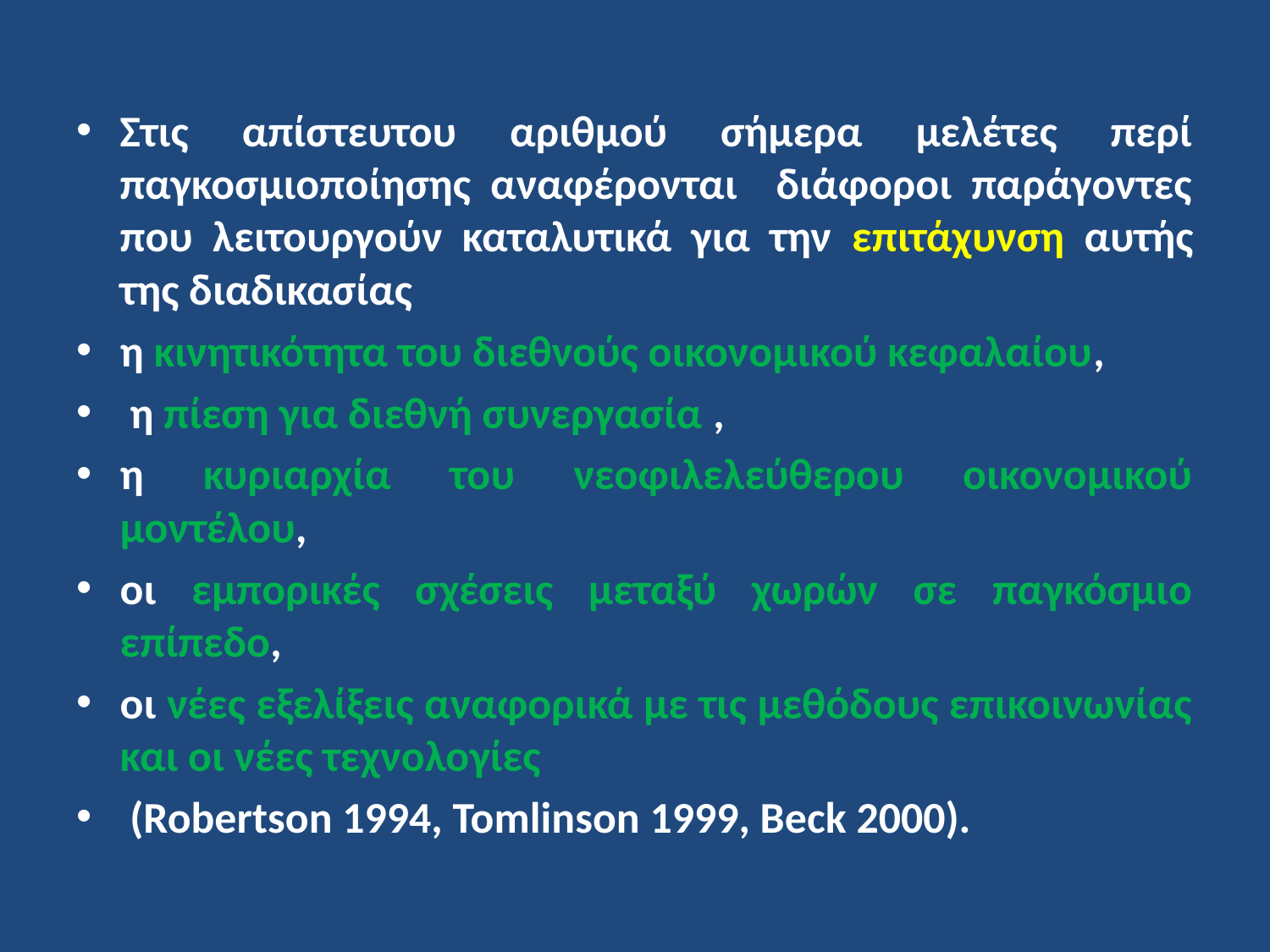

Στις απίστευτου αριθμού σήμερα μελέτες περί παγκοσμιοποίησης αναφέρονται  διάφοροι παράγοντες που λειτουργούν καταλυτικά για την επιτάχυνση αυτής της διαδικασίας
η κινητικότητα του διεθνούς οικονομικού κεφαλαίου,
 η πίεση για διεθνή συνεργασία ,
η κυριαρχία του νεοφιλελεύθερου οικονομικού μοντέλου,
οι εμπορικές σχέσεις μεταξύ χωρών σε παγκόσμιο επίπεδο,
οι νέες εξελίξεις αναφορικά με τις μεθόδους επικοινωνίας και οι νέες τεχνολογίες
 (Robertson 1994, Tomlinson 1999, Beck 2000).